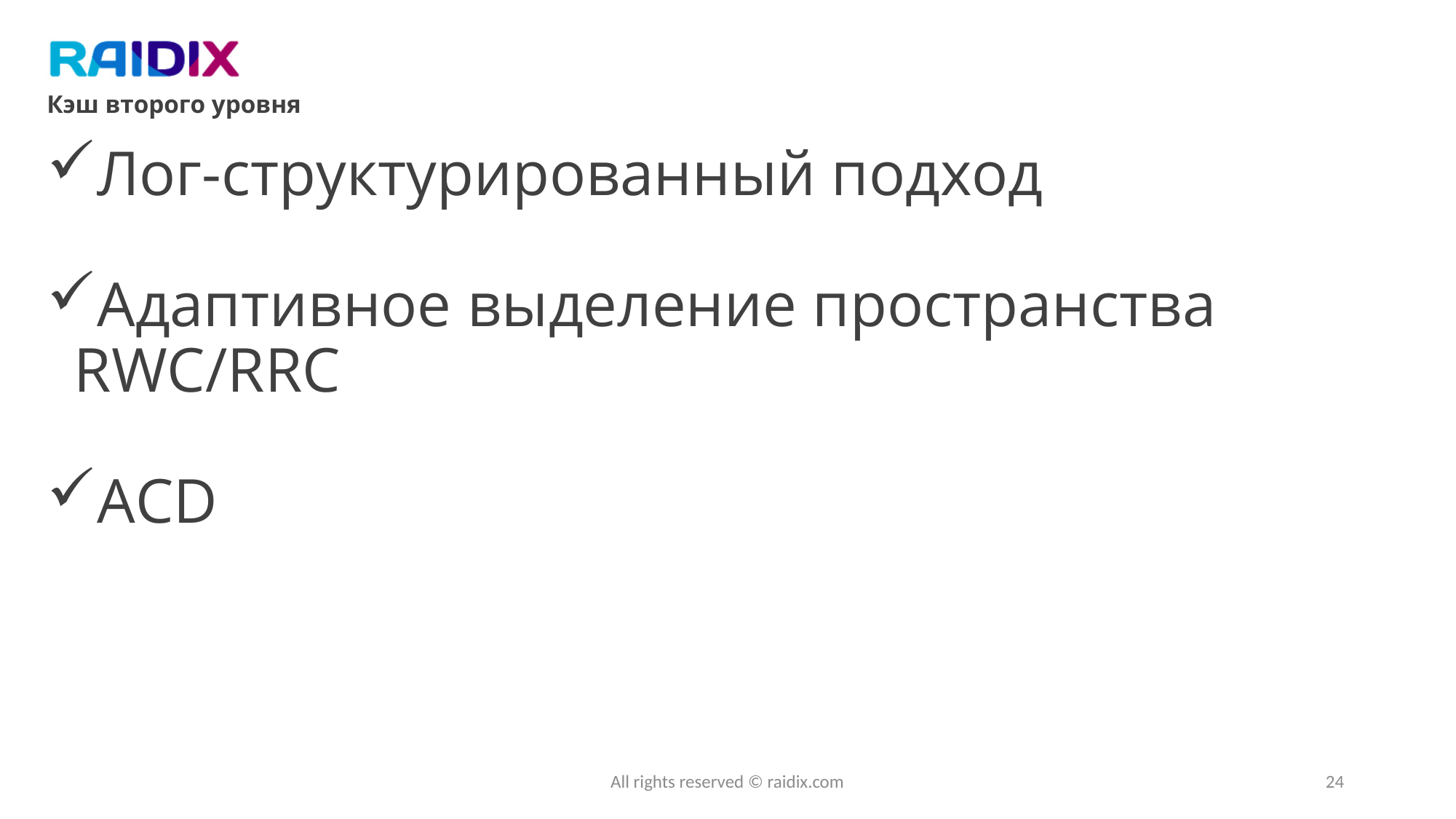

Кэш второго уровня
Лог-структурированный подход

Адаптивное выделение пространства RWC/RRC

ACD
All rights reserved © raidix.com
24